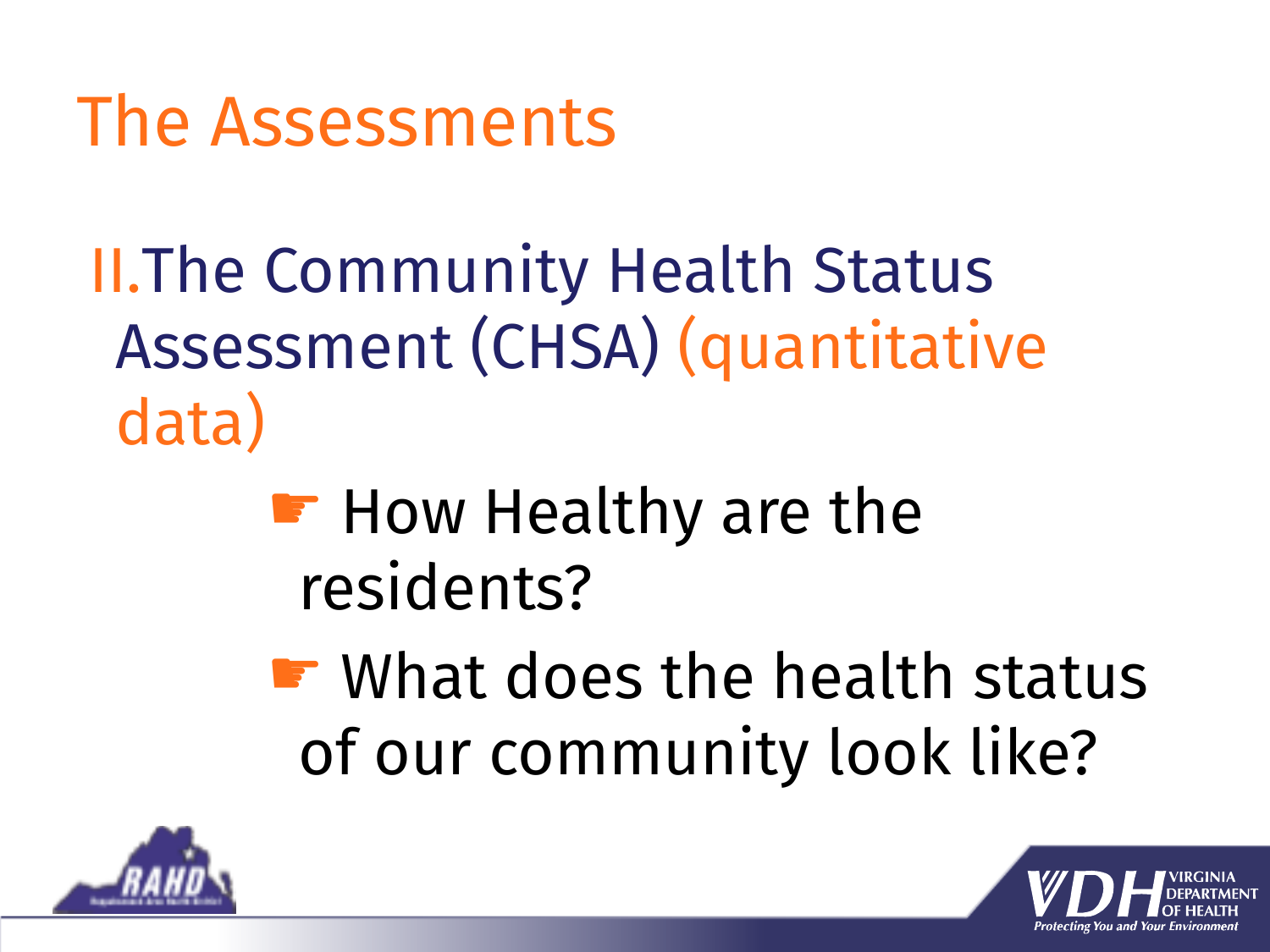

# The Assessments
The Community Health Status Assessment (CHSA) (quantitative data)
 How Healthy are the residents?
 What does the health status of our community look like?